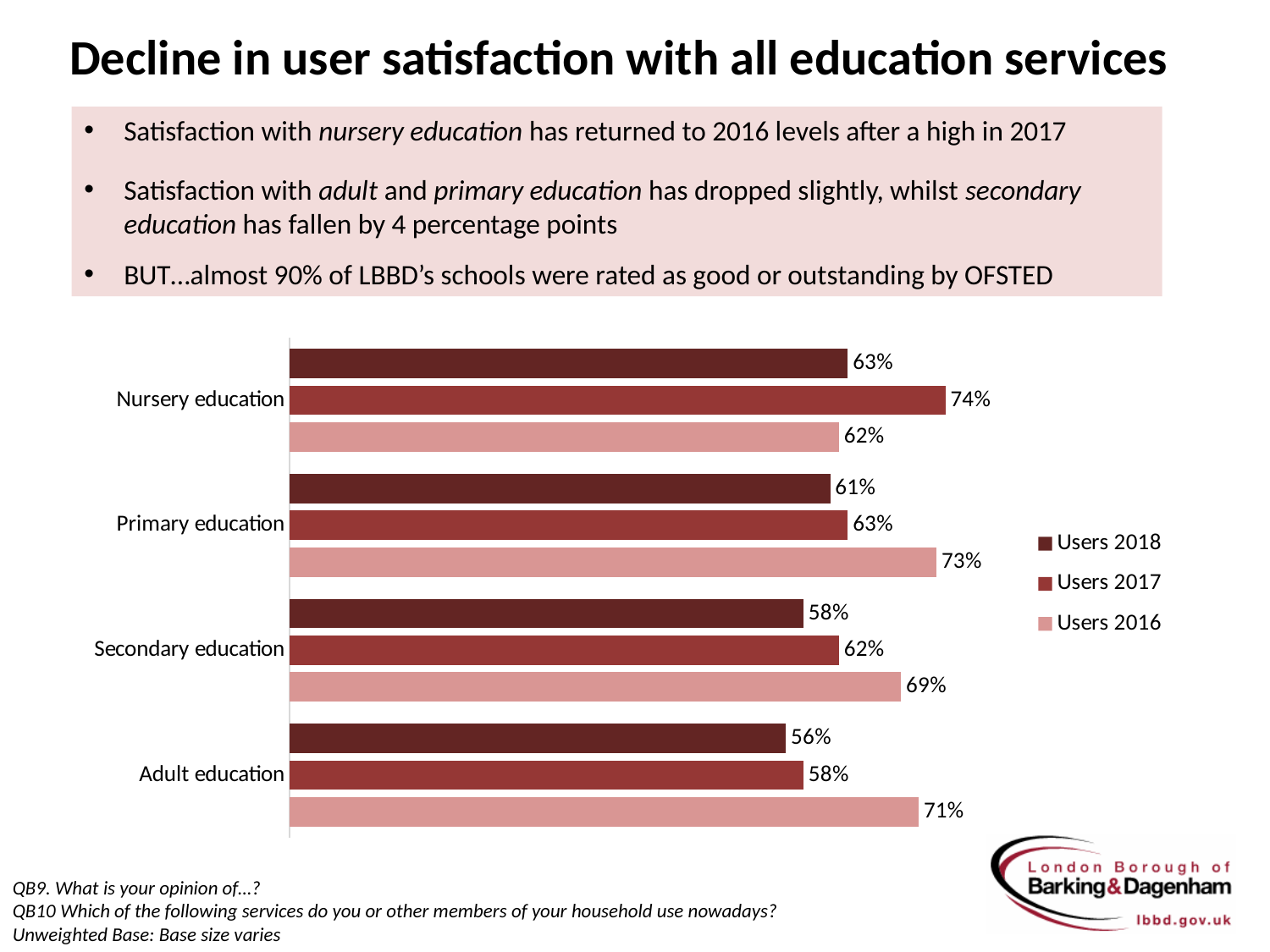

Decline in user satisfaction with all education services
Satisfaction with nursery education has returned to 2016 levels after a high in 2017

Satisfaction with adult and primary education has dropped slightly, whilst secondary education has fallen by 4 percentage points

BUT…almost 90% of LBBD’s schools were rated as good or outstanding by OFSTED

### Chart

| Category | Users 2016 | Users 2017 | Users 2018 |
|---|---|---|---|
| Adult education | 0.71 | 0.58 | 0.56 |
| Secondary education | 0.69 | 0.62 | 0.58 |
| Primary education | 0.73 | 0.63 | 0.61 |
| Nursery education | 0.62 | 0.74 | 0.63 |
QB9. What is your opinion of…?
QB10 Which of the following services do you or other members of your household use nowadays?
Unweighted Base: Base size varies